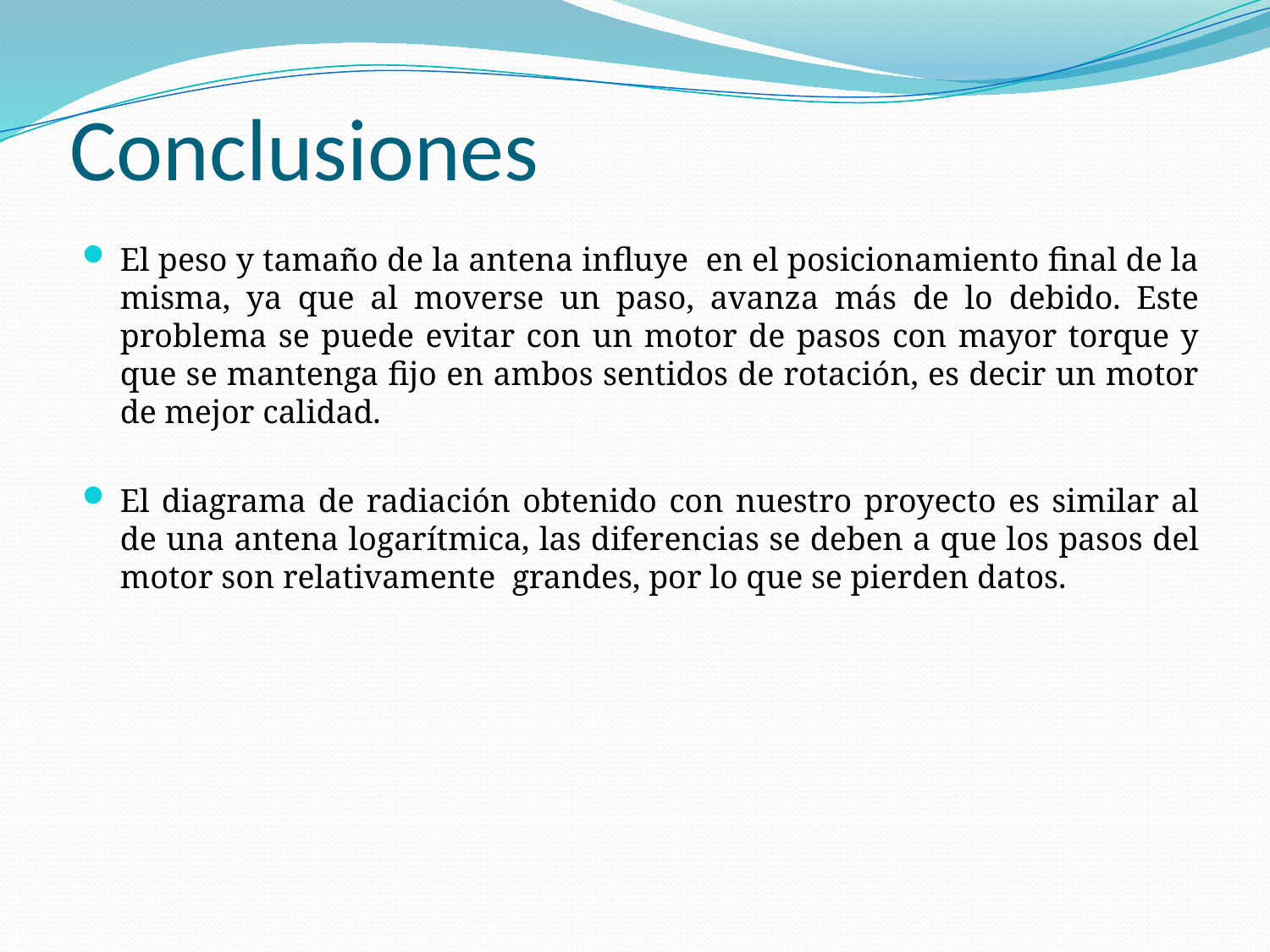

# Conclusiones

El peso y tamaño de la antena influye  en el posicionamiento final de la misma, ya que al moverse un paso, avanza más de lo debido. Este problema se puede evitar con un motor de pasos con mayor torque y que se mantenga fijo en ambos sentidos de rotación, es decir un motor de mejor calidad.

El diagrama de radiación obtenido con nuestro proyecto es similar al de una antena logarítmica, las diferencias se deben a que los pasos del motor son relativamente  grandes, por lo que se pierden datos.